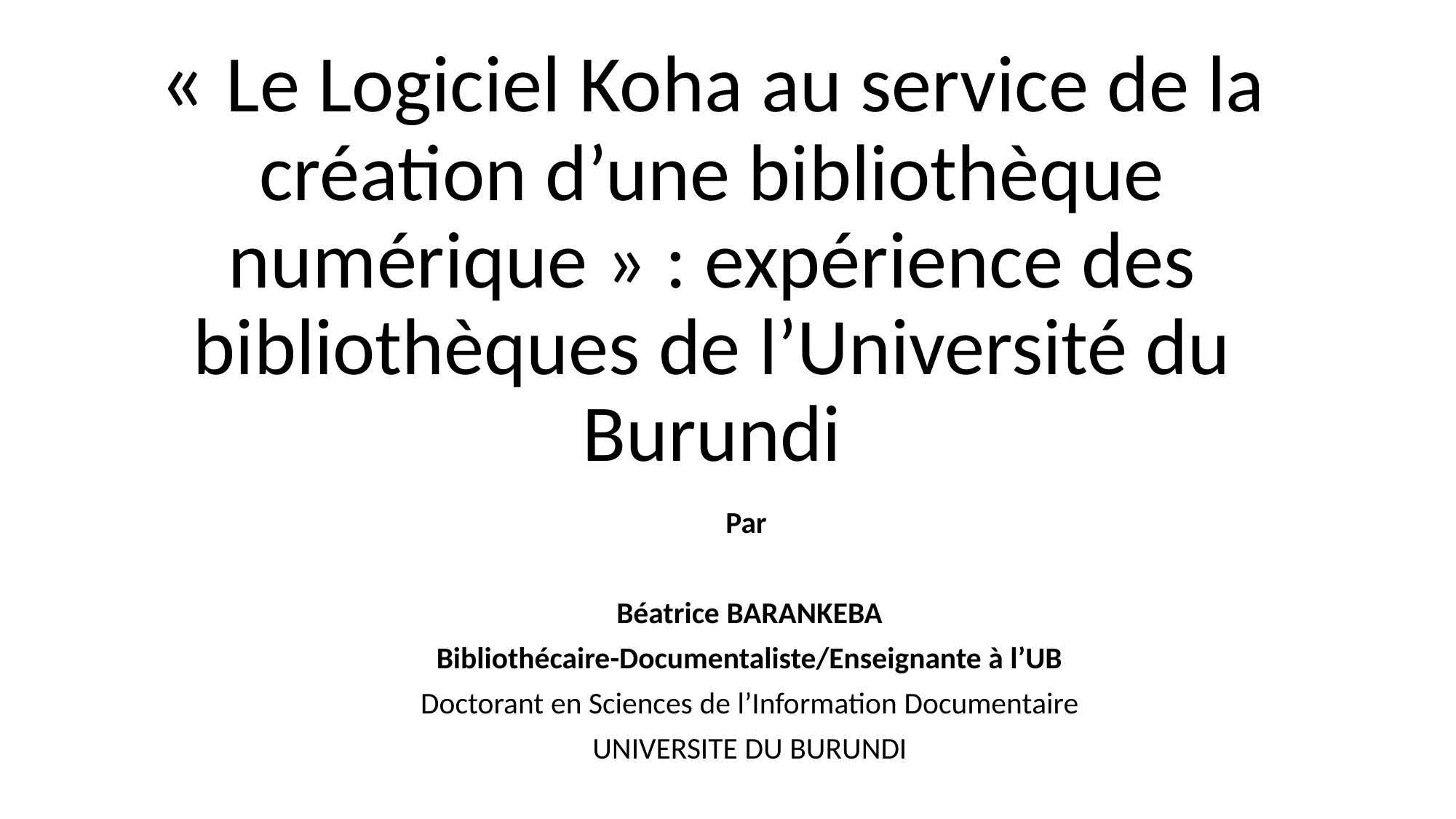

# « Le Logiciel Koha au service de la création d’une bibliothèque numérique » : expérience des bibliothèques de l’Université du Burundi
Par

Béatrice BARANKEBA
Bibliothécaire-Documentaliste/Enseignante à l’UB
Doctorant en Sciences de l’Information Documentaire
UNIVERSITE DU BURUNDI